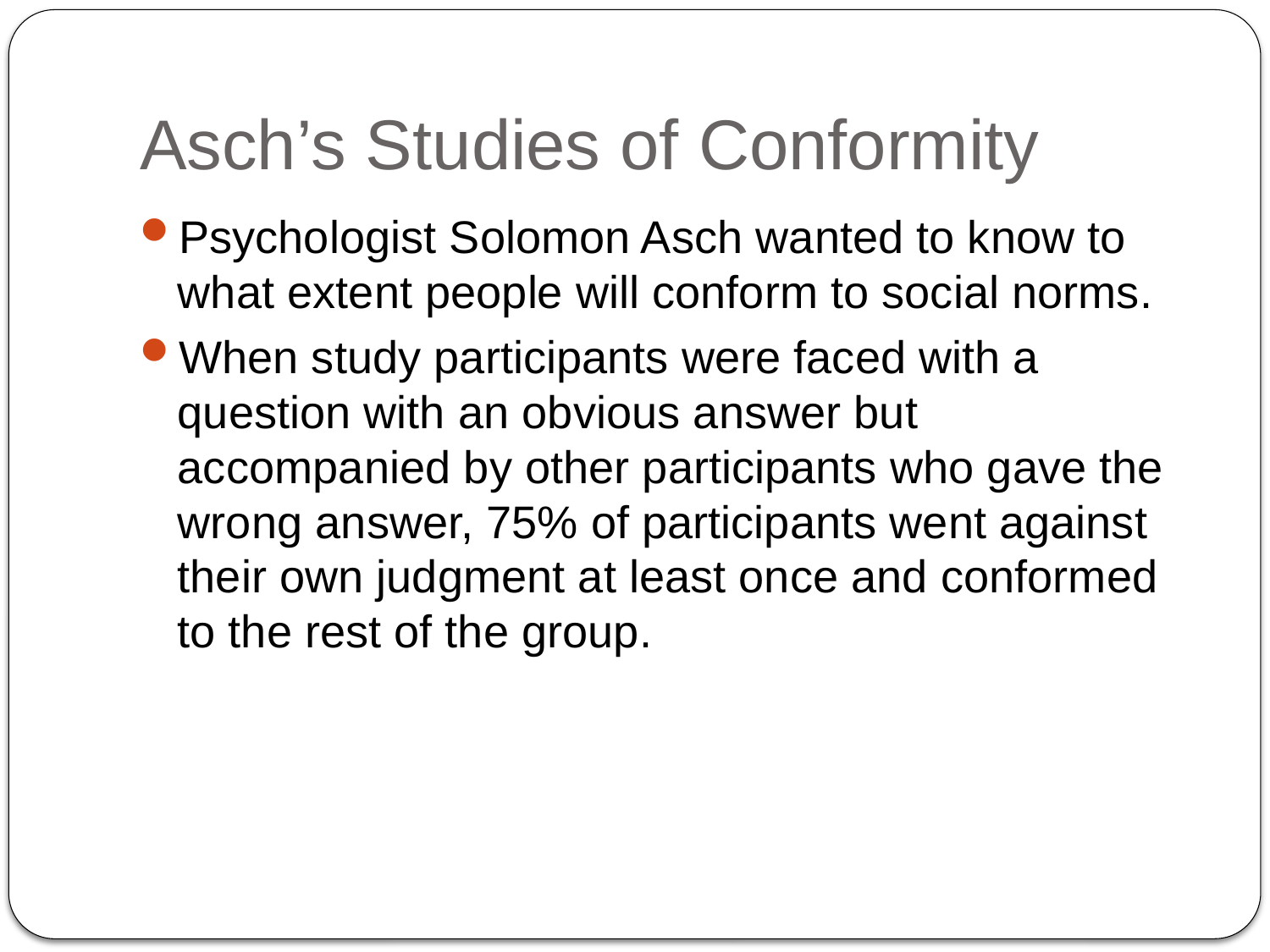

# Asch’s Studies of Conformity
Psychologist Solomon Asch wanted to know to what extent people will conform to social norms.
When study participants were faced with a question with an obvious answer but accompanied by other participants who gave the wrong answer, 75% of participants went against their own judgment at least once and conformed to the rest of the group.